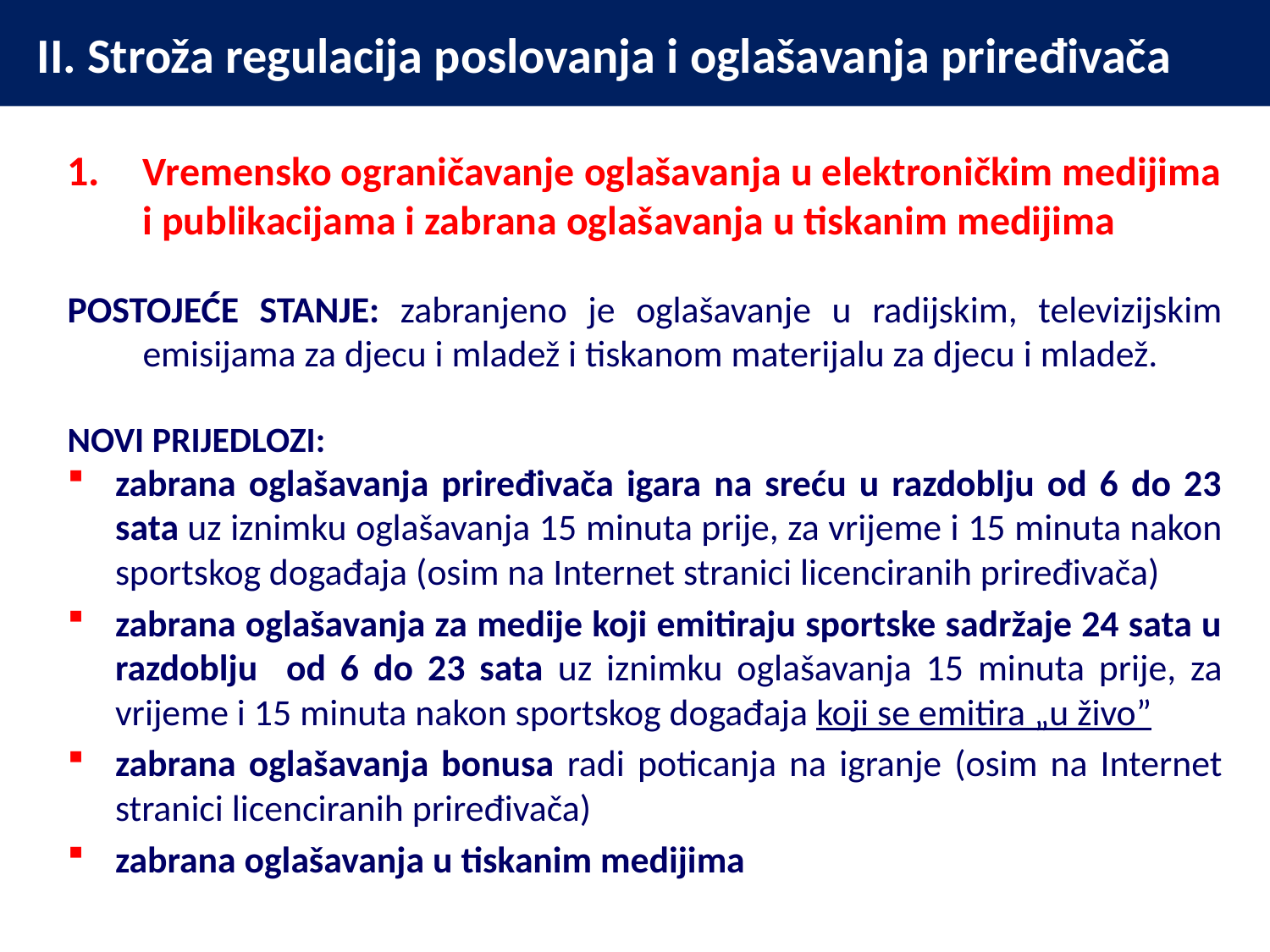

# II. Stroža regulacija poslovanja i oglašavanja priređivača

1. 	Vremensko ograničavanje oglašavanja u elektroničkim medijima i publikacijama i zabrana oglašavanja u tiskanim medijima

POSTOJEĆE STANJE: zabranjeno je oglašavanje u radijskim, televizijskim emisijama za djecu i mladež i tiskanom materijalu za djecu i mladež.

NOVI PRIJEDLOZI:
zabrana oglašavanja priređivača igara na sreću u razdoblju od 6 do 23 sata uz iznimku oglašavanja 15 minuta prije, za vrijeme i 15 minuta nakon sportskog događaja (osim na Internet stranici licenciranih priređivača)
zabrana oglašavanja za medije koji emitiraju sportske sadržaje 24 sata u razdoblju  od 6 do 23 sata uz iznimku oglašavanja 15 minuta prije, za vrijeme i 15 minuta nakon sportskog događaja koji se emitira „u živo”
zabrana oglašavanja bonusa radi poticanja na igranje (osim na Internet stranici licenciranih priređivača)
zabrana oglašavanja u tiskanim medijima